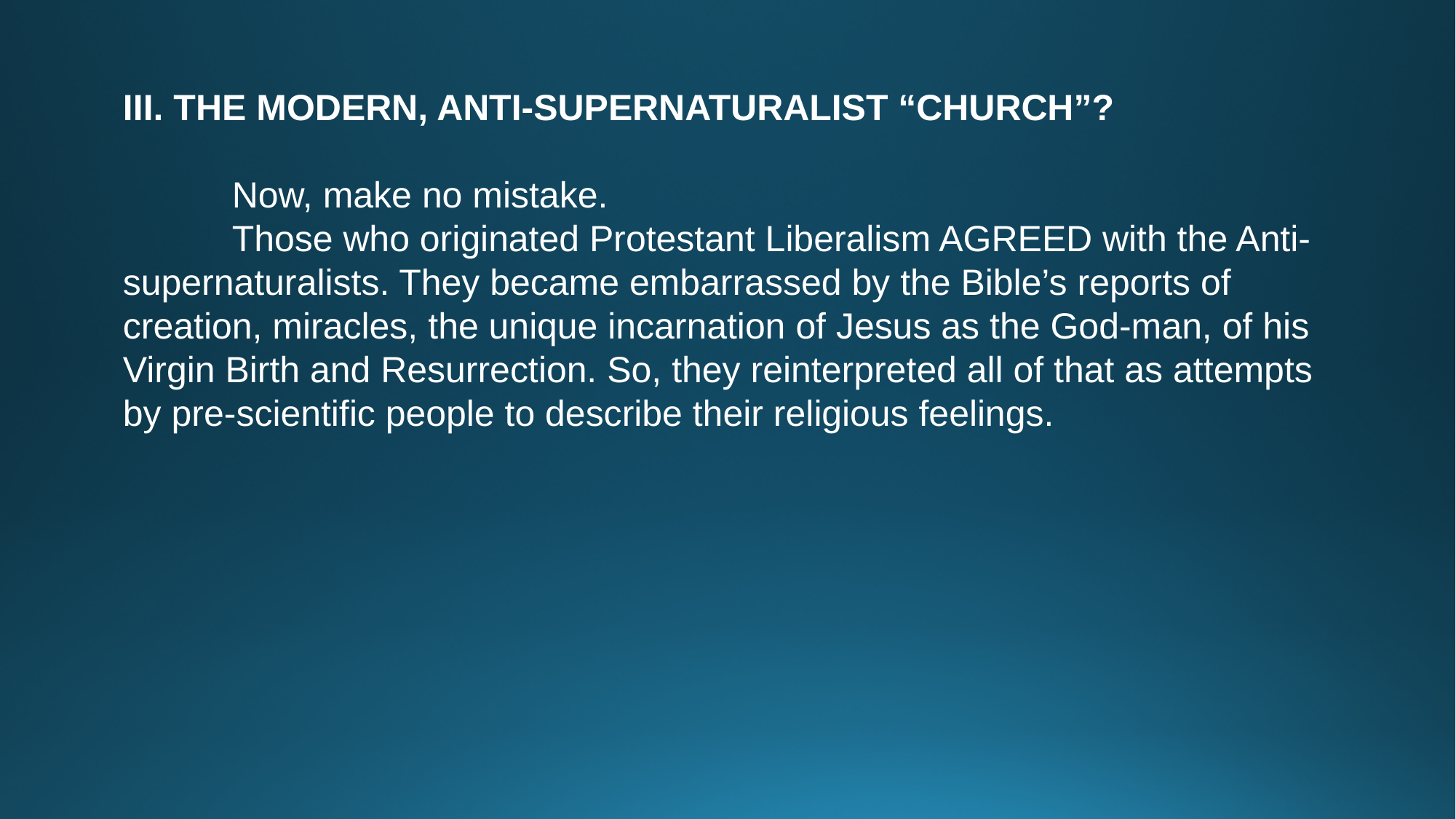

III. THE MODERN, ANTI-SUPERNATURALIST “CHURCH”?

	Now, make no mistake.
	Those who originated Protestant Liberalism AGREED with the Anti-supernaturalists. They became embarrassed by the Bible’s reports of creation, miracles, the unique incarnation of Jesus as the God-man, of his Virgin Birth and Resurrection. So, they reinterpreted all of that as attempts by pre-scientific people to describe their religious feelings.